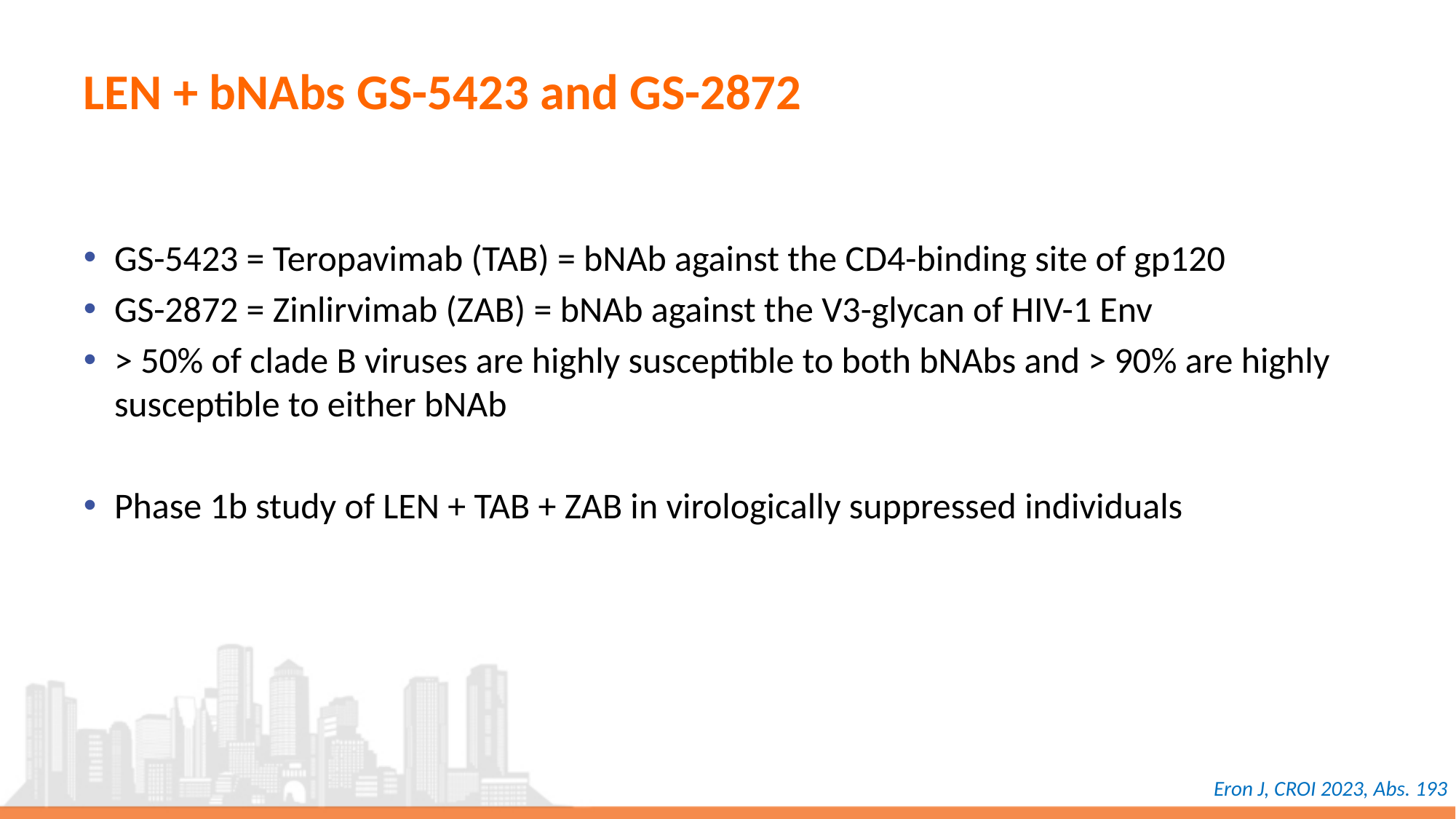

# LEN + bNAbs GS-5423 and GS-2872
GS-5423 = Teropavimab (TAB) = bNAb against the CD4-binding site of gp120
GS-2872 = Zinlirvimab (ZAB) = bNAb against the V3-glycan of HIV-1 Env
> 50% of clade B viruses are highly susceptible to both bNAbs and > 90% are highly susceptible to either bNAb

Phase 1b study of LEN + TAB + ZAB in virologically suppressed individuals

Eron J, CROI 2023, Abs. 193